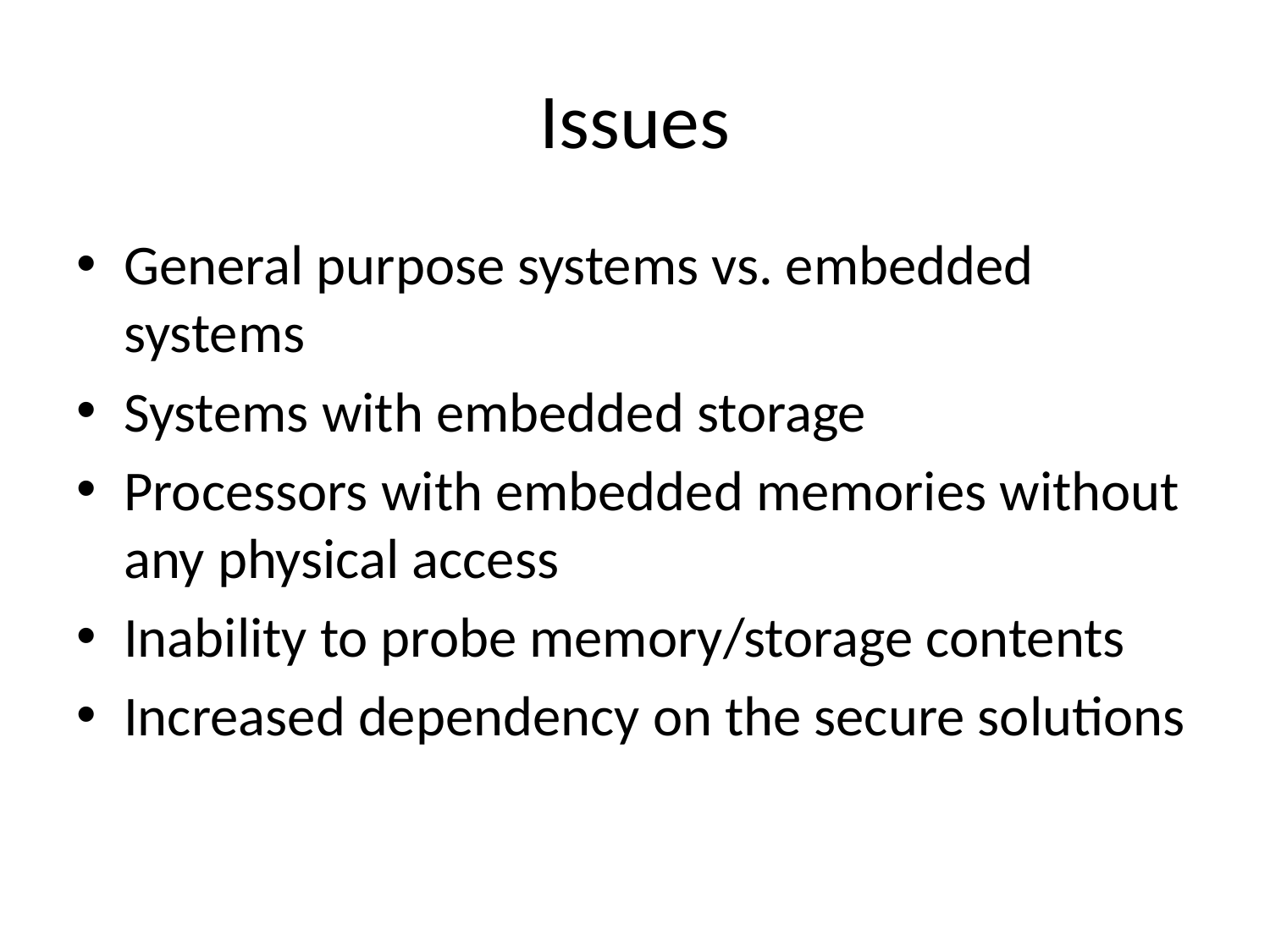

# Issues
General purpose systems vs. embedded systems
Systems with embedded storage
Processors with embedded memories without any physical access
Inability to probe memory/storage contents
Increased dependency on the secure solutions